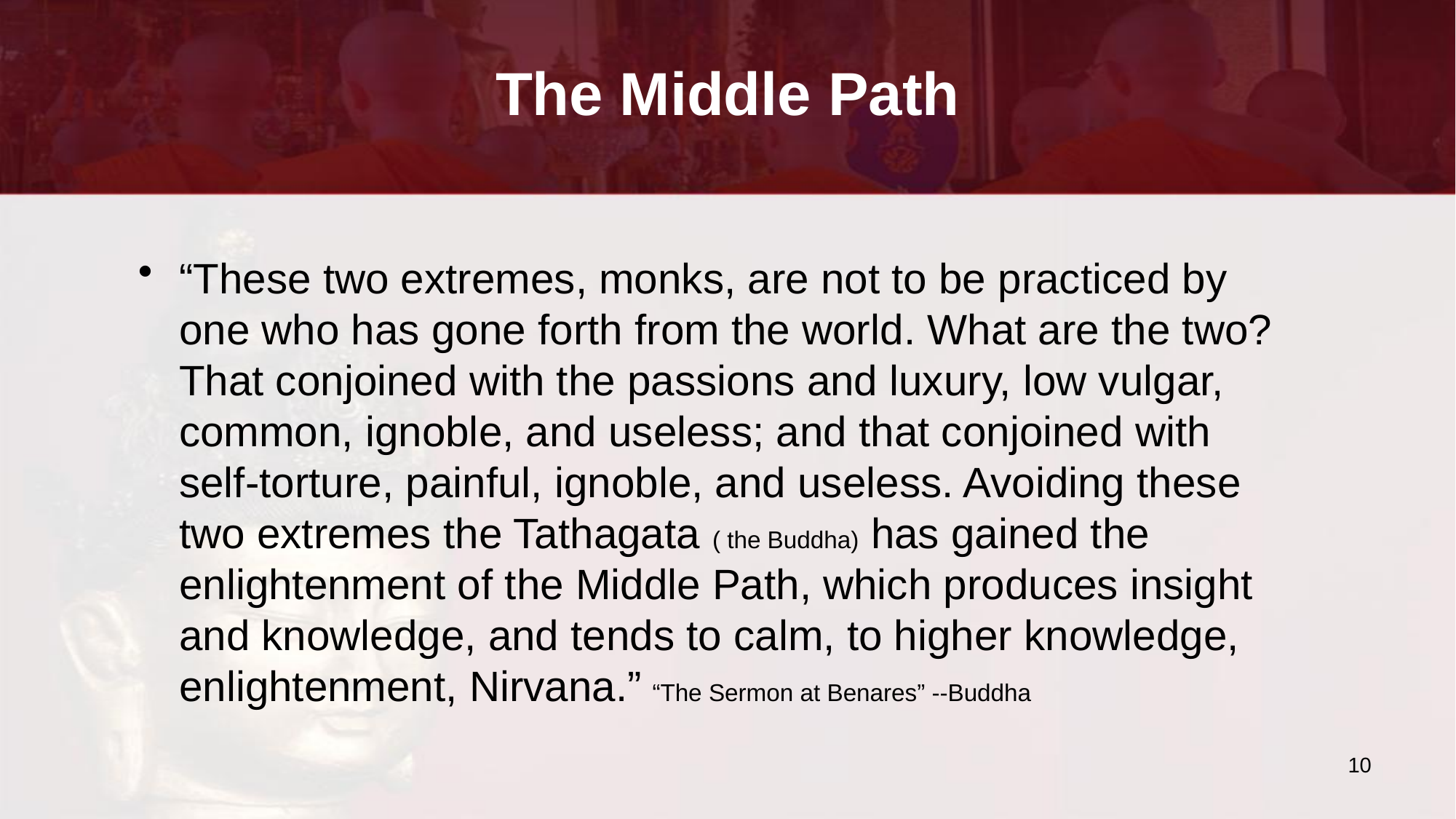

# The Middle Path
“These two extremes, monks, are not to be practiced by one who has gone forth from the world. What are the two? That conjoined with the passions and luxury, low vulgar, common, ignoble, and useless; and that conjoined with self-torture, painful, ignoble, and useless. Avoiding these two extremes the Tathagata ( the Buddha) has gained the enlightenment of the Middle Path, which produces insight and knowledge, and tends to calm, to higher knowledge, enlightenment, Nirvana.”  “The Sermon at Benares” --Buddha
10